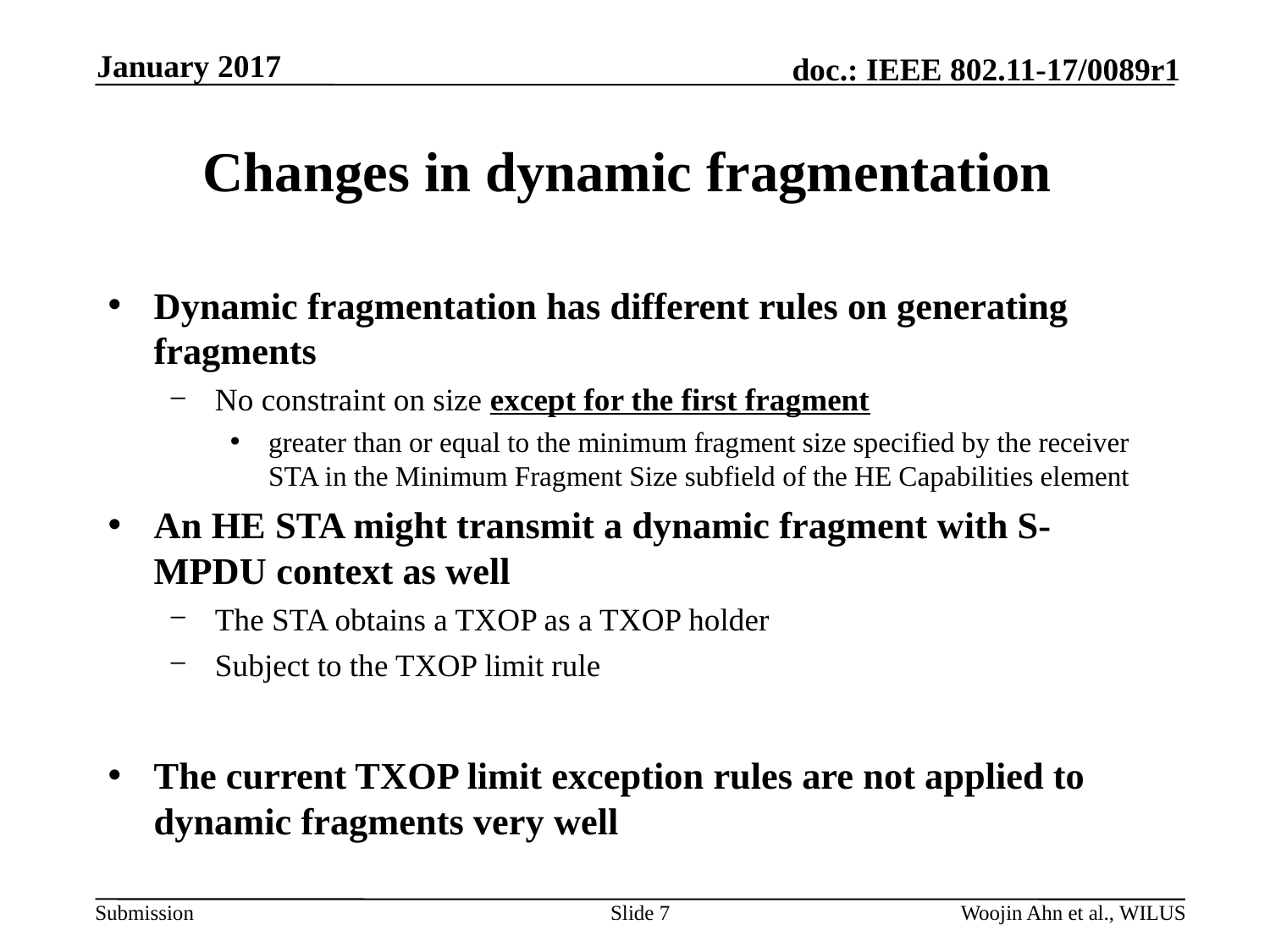

January 2017
# Changes in dynamic fragmentation
Dynamic fragmentation has different rules on generating fragments
No constraint on size except for the first fragment
greater than or equal to the minimum fragment size specified by the receiver STA in the Minimum Fragment Size subfield of the HE Capabilities element
An HE STA might transmit a dynamic fragment with S-MPDU context as well
The STA obtains a TXOP as a TXOP holder
Subject to the TXOP limit rule

The current TXOP limit exception rules are not applied to dynamic fragments very well
Slide 7
Woojin Ahn et al., WILUS